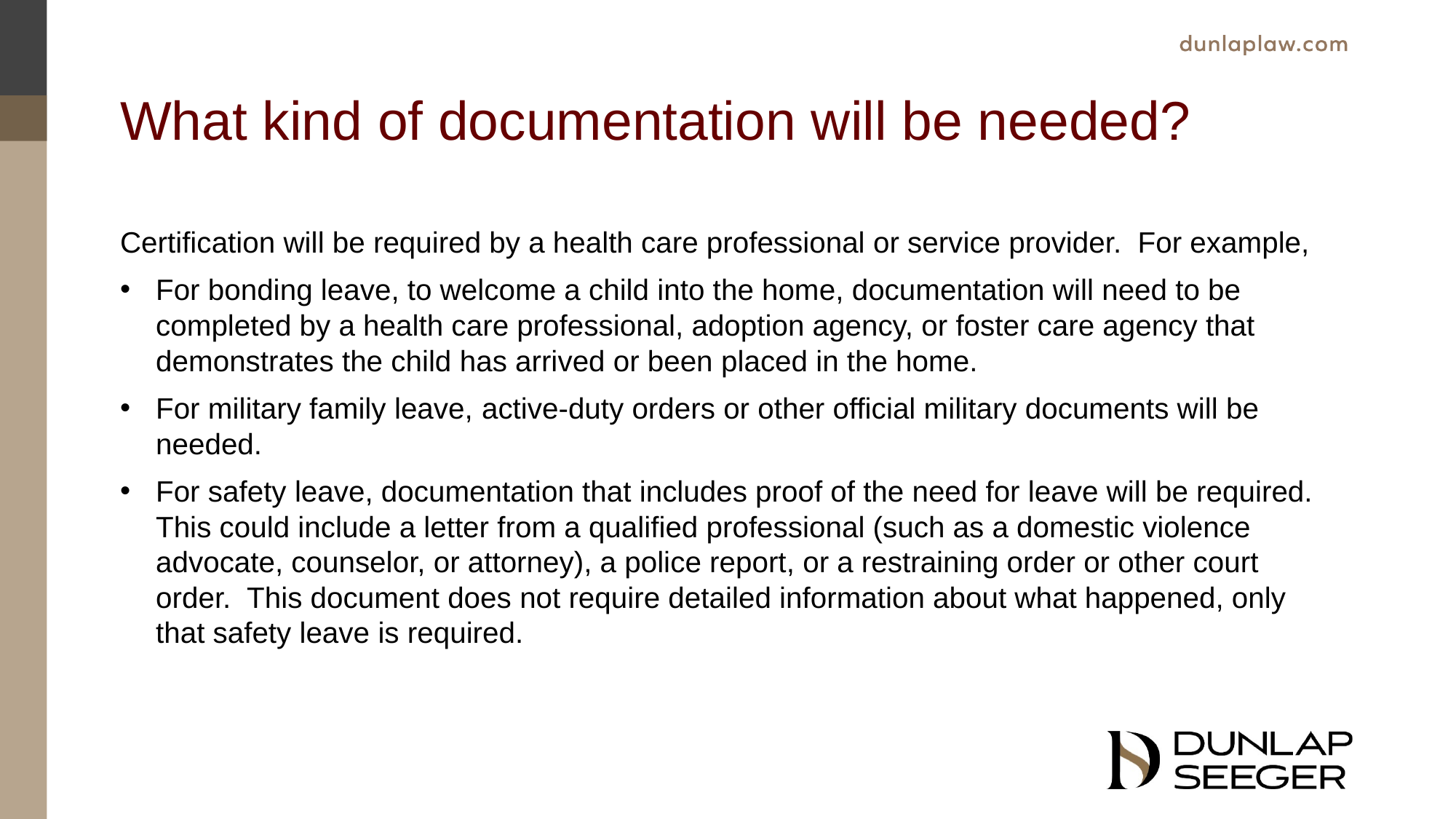

# What kind of documentation will be needed?
Certification will be required by a health care professional or service provider.  For example,
For bonding leave, to welcome a child into the home, documentation will need to be completed by a health care professional, adoption agency, or foster care agency that demonstrates the child has arrived or been placed in the home.
For military family leave, active-duty orders or other official military documents will be needed.
For safety leave, documentation that includes proof of the need for leave will be required.  This could include a letter from a qualified professional (such as a domestic violence advocate, counselor, or attorney), a police report, or a restraining order or other court order.  This document does not require detailed information about what happened, only that safety leave is required.